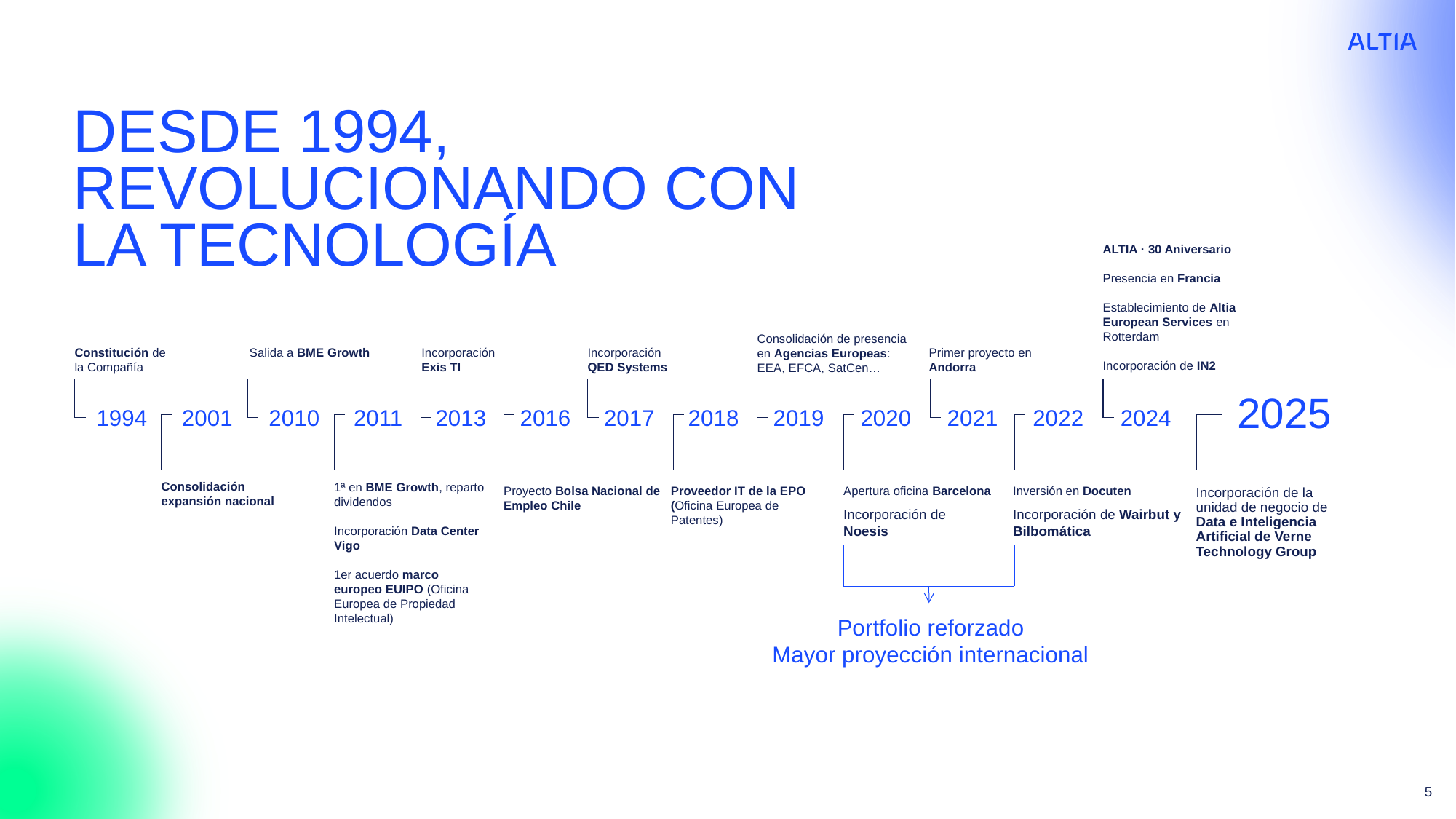

DESDE 1994, REVOLUCIONANDO CON LA TECNOLOGÍA
ALTIA · 30 Aniversario

Presencia en Francia

Establecimiento de Altia European Services en Rotterdam

Incorporación de IN2

2024
Consolidación de presencia en Agencias Europeas: EEA, EFCA, SatCen…

2019
Constitución de la Compañía

1994
Salida a BME Growth

2010
Incorporación
Exis TI

2013
Incorporación
QED Systems

2017
Primer proyecto en Andorra

2021
2025

Incorporación de la unidad de negocio de Data e Inteligencia Artificial de Verne Technology Group
2001

Consolidación expansión nacional
2011

1ª en BME Growth, reparto dividendos

Incorporación Data Center Vigo

1er acuerdo marco europeo EUIPO (Oficina Europea de Propiedad Intelectual)
2016

Proyecto Bolsa Nacional de Empleo Chile
2018

Proveedor IT de la EPO
(Oficina Europea de Patentes)
2020

Apertura oficina Barcelona
Incorporación de
Noesis
2022

Inversión en Docuten
Incorporación de Wairbut y Bilbomática
Portfolio reforzado
Mayor proyección internacional
5